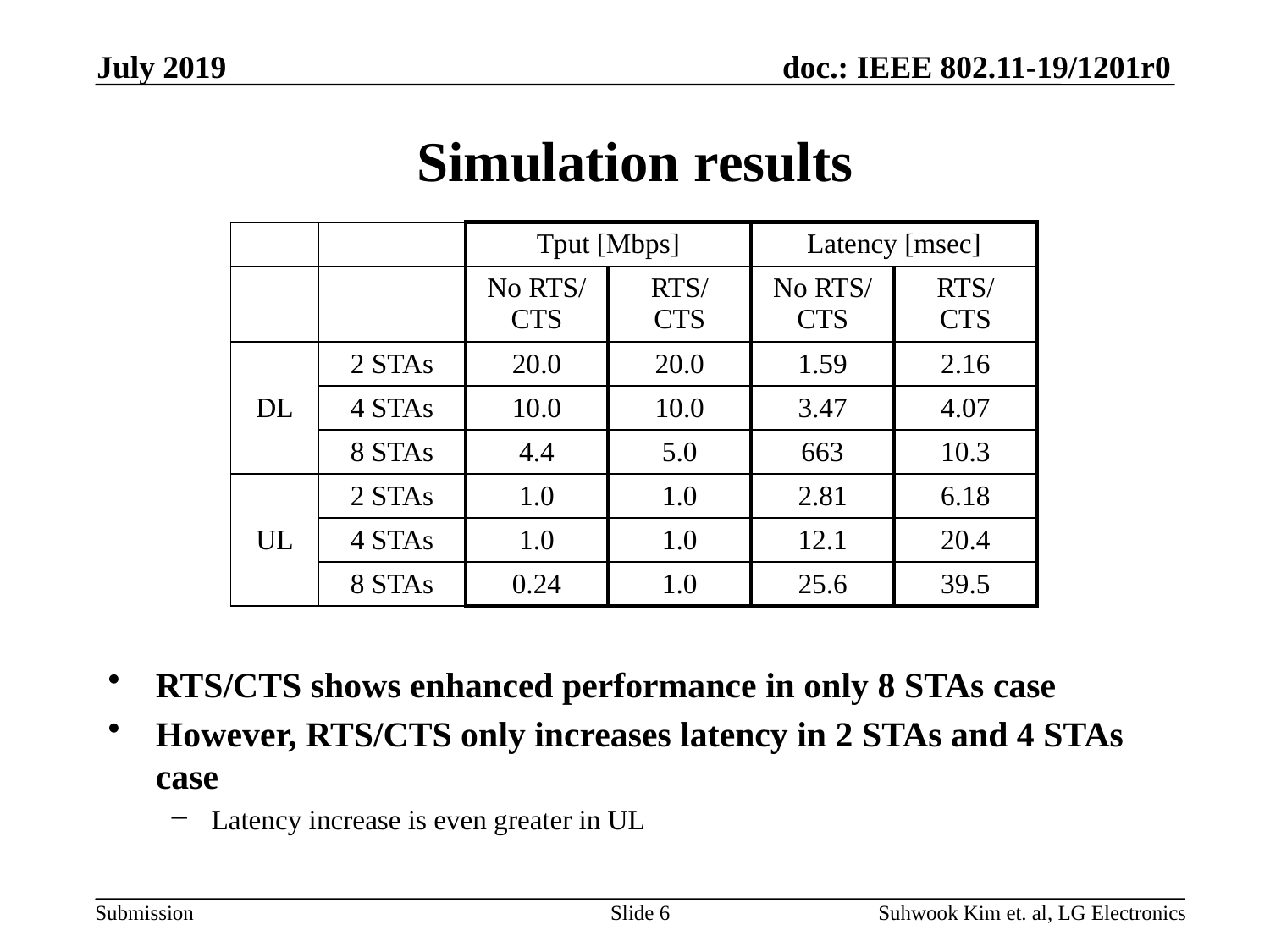

July 2019
# Simulation results
|  |  | Tput [Mbps] |  | Latency [msec] |  |
| --- | --- | --- | --- | --- | --- |
|  |  | No RTS/ CTS | RTS/ CTS | No RTS/ CTS | RTS/ CTS |
| DL | 2 STAs | 20.0 | 20.0 | 1.59 | 2.16 |
|  | 4 STAs | 10.0 | 10.0 | 3.47 | 4.07 |
|  | 8 STAs | 4.4 | 5.0 | 663 | 10.3 |
| UL | 2 STAs | 1.0 | 1.0 | 2.81 | 6.18 |
|  | 4 STAs | 1.0 | 1.0 | 12.1 | 20.4 |
|  | 8 STAs | 0.24 | 1.0 | 25.6 | 39.5 |
RTS/CTS shows enhanced performance in only 8 STAs case
However, RTS/CTS only increases latency in 2 STAs and 4 STAs case
Latency increase is even greater in UL

Slide 6
Suhwook Kim et. al, LG Electronics